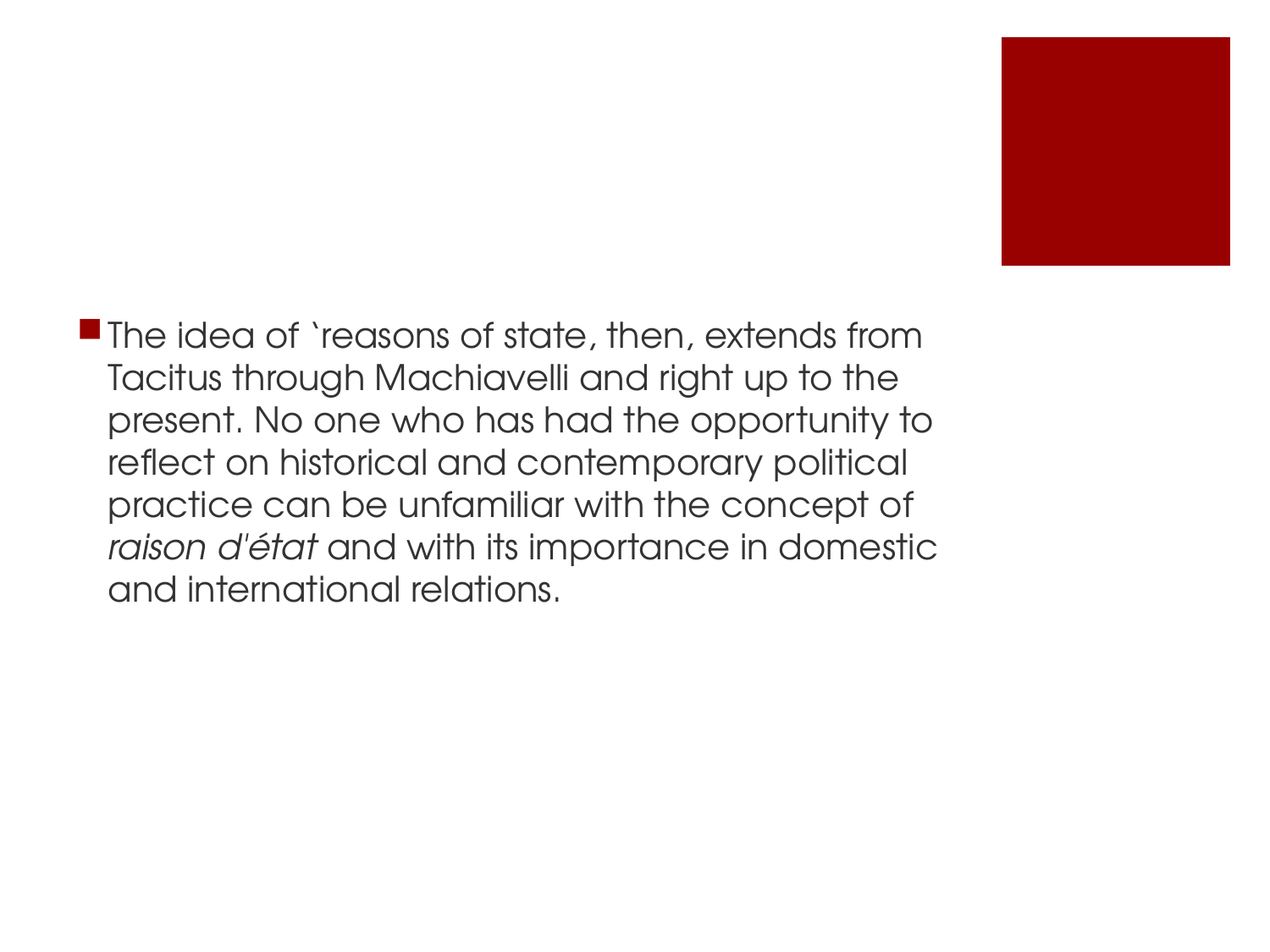

#
The idea of ‘reasons of state, then, extends from Tacitus through Machiavelli and right up to the present. No one who has had the opportunity to reflect on historical and contemporary political practice can be unfamiliar with the concept of raison d'état and with its importance in domestic and international relations.